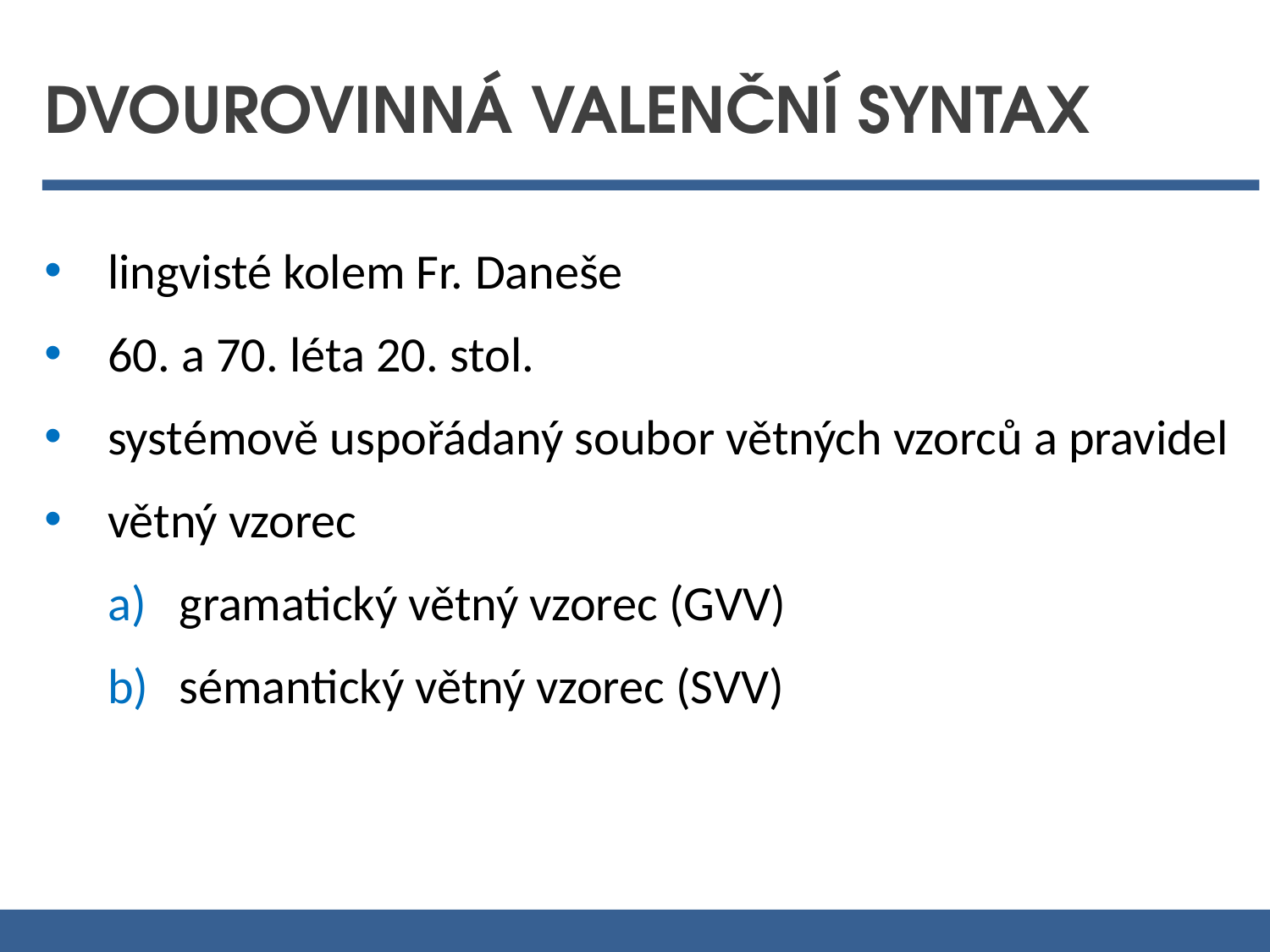

Dvourovinná valenční syntax

lingvisté kolem Fr. Daneše
60. a 70. léta 20. stol.
systémově uspořádaný soubor větných vzorců a pravidel
větný vzorec
gramatický větný vzorec (GVV)
sémantický větný vzorec (SVV)